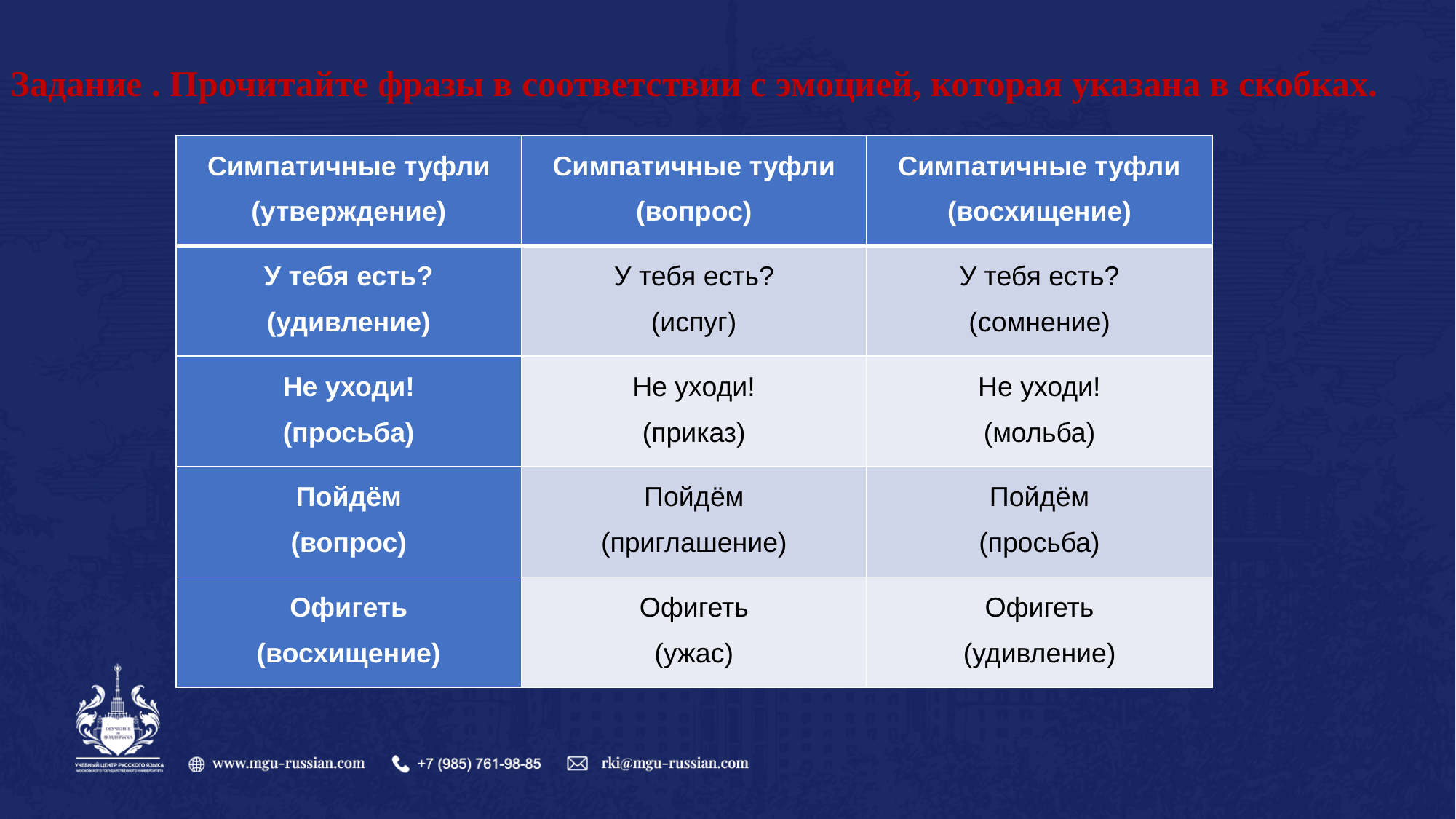

Задание . Прочитайте фразы в соответствии с эмоцией, которая указана в скобках.
| Симпатичные туфли (утверждение) | Симпатичные туфли (вопрос) | Симпатичные туфли (восхищение) |
| --- | --- | --- |
| У тебя есть? (удивление) | У тебя есть? (испуг) | У тебя есть? (сомнение) |
| Не уходи! (просьба) | Не уходи! (приказ) | Не уходи! (мольба) |
| Пойдём (вопрос) | Пойдём (приглашение) | Пойдём (просьба) |
| Офигеть (восхищение) | Офигеть (ужас) | Офигеть (удивление) |